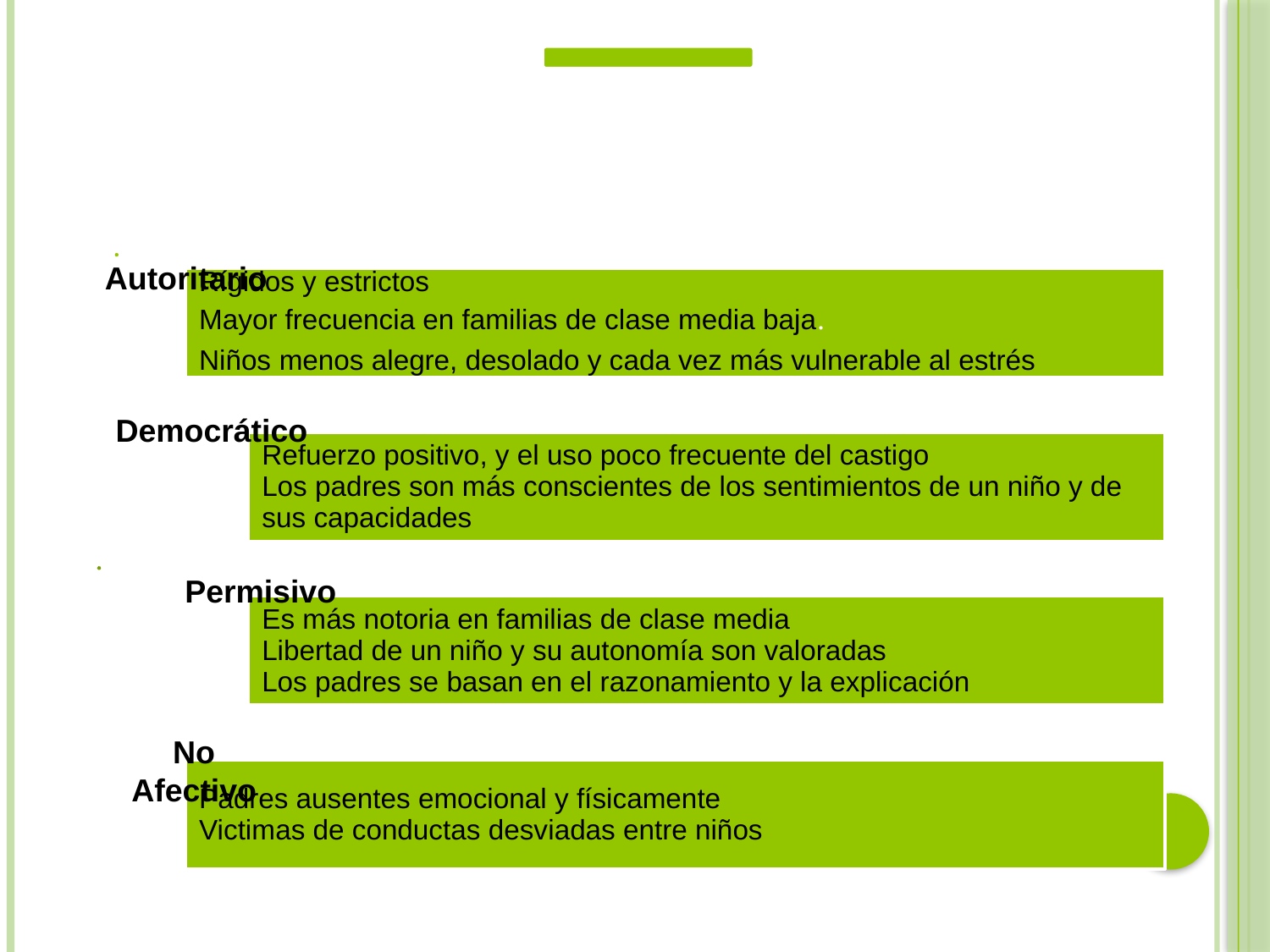

Rígidos y estrictos
Mayor frecuencia en familias de clase media baja.
Niños menos alegre, desolado y cada vez más vulnerable al estrés
Refuerzo positivo, y el uso poco frecuente del castigo
Los padres son más conscientes de los sentimientos de un niño y de sus capacidades
Es más notoria en familias de clase media
Libertad de un niño y su autonomía son valoradas
Los padres se basan en el razonamiento y la explicación
Padres ausentes emocional y físicamente
Victimas de conductas desviadas entre niños
Autoritario
Democrático

Permisivo

No Afectivo